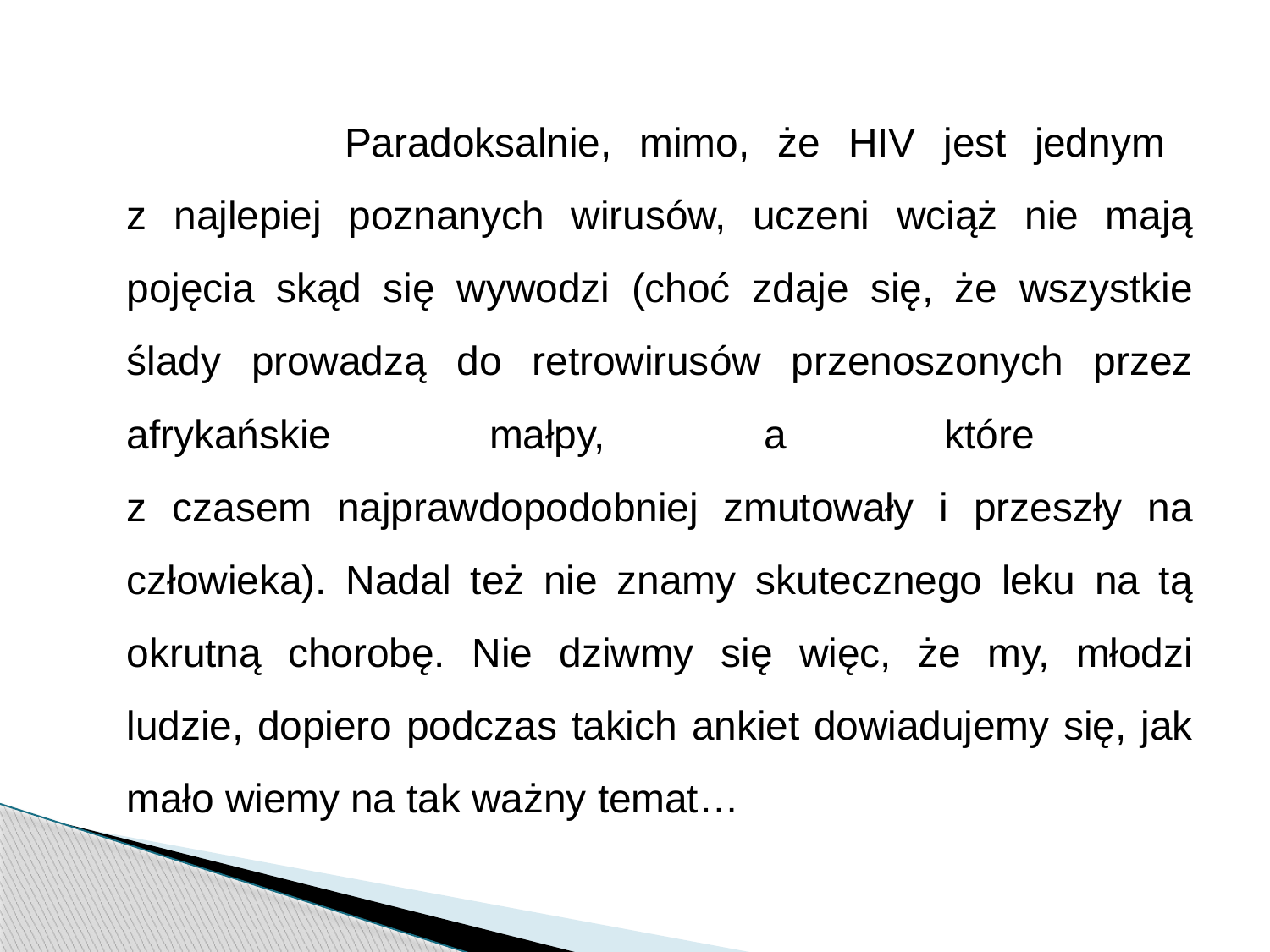

Paradoksalnie, mimo, że HIV jest jednym
z najlepiej poznanych wirusów, uczeni wciąż nie mają pojęcia skąd się wywodzi (choć zdaje się, że wszystkie ślady prowadzą do retrowirusów przenoszonych przez afrykańskie małpy, a które
z czasem najprawdopodobniej zmutowały i przeszły na człowieka). Nadal też nie znamy skutecznego leku na tą okrutną chorobę. Nie dziwmy się więc, że my, młodzi ludzie, dopiero podczas takich ankiet dowiadujemy się, jak mało wiemy na tak ważny temat…